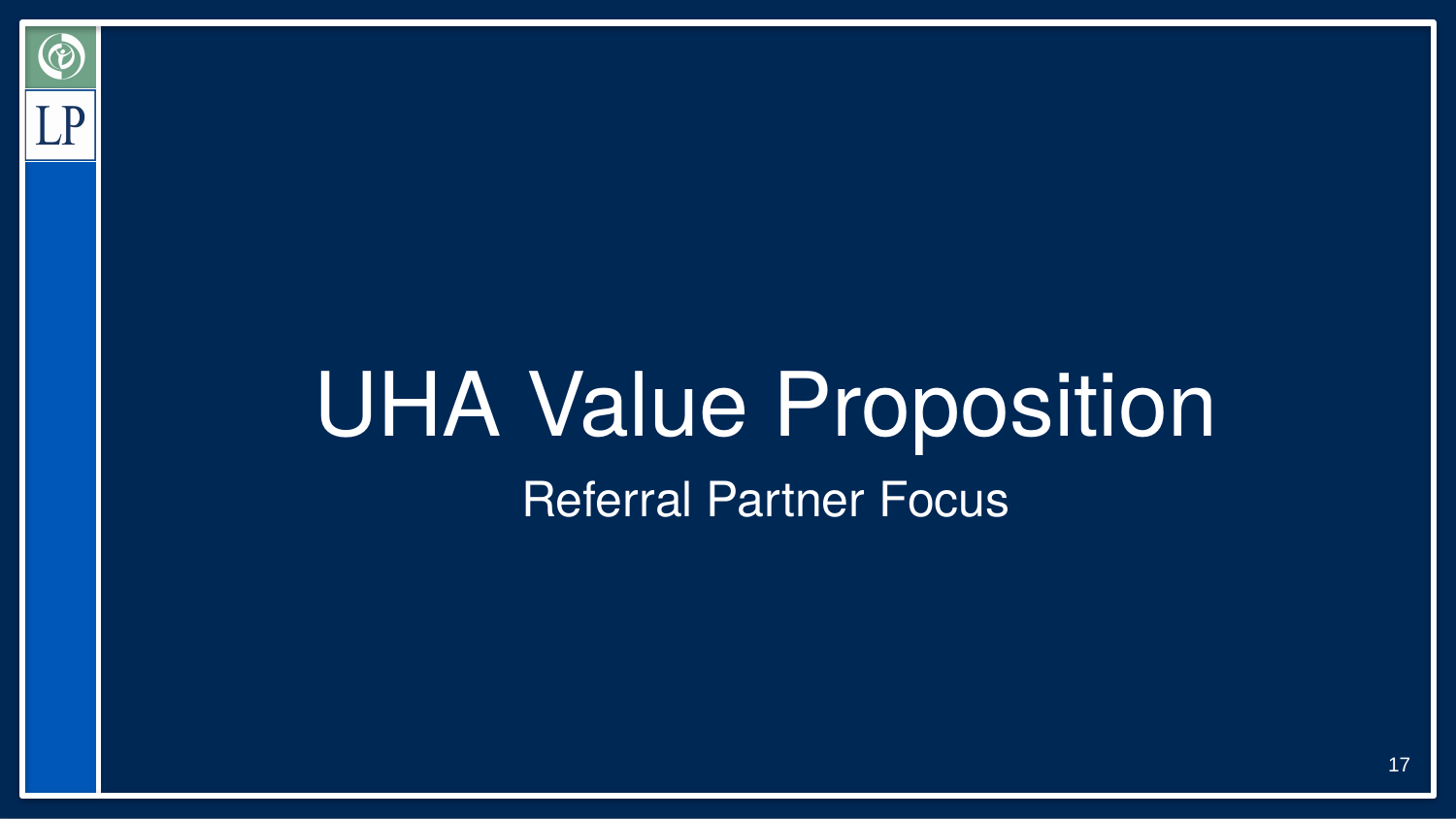

# UHA Value Proposition
Referral Partner Focus